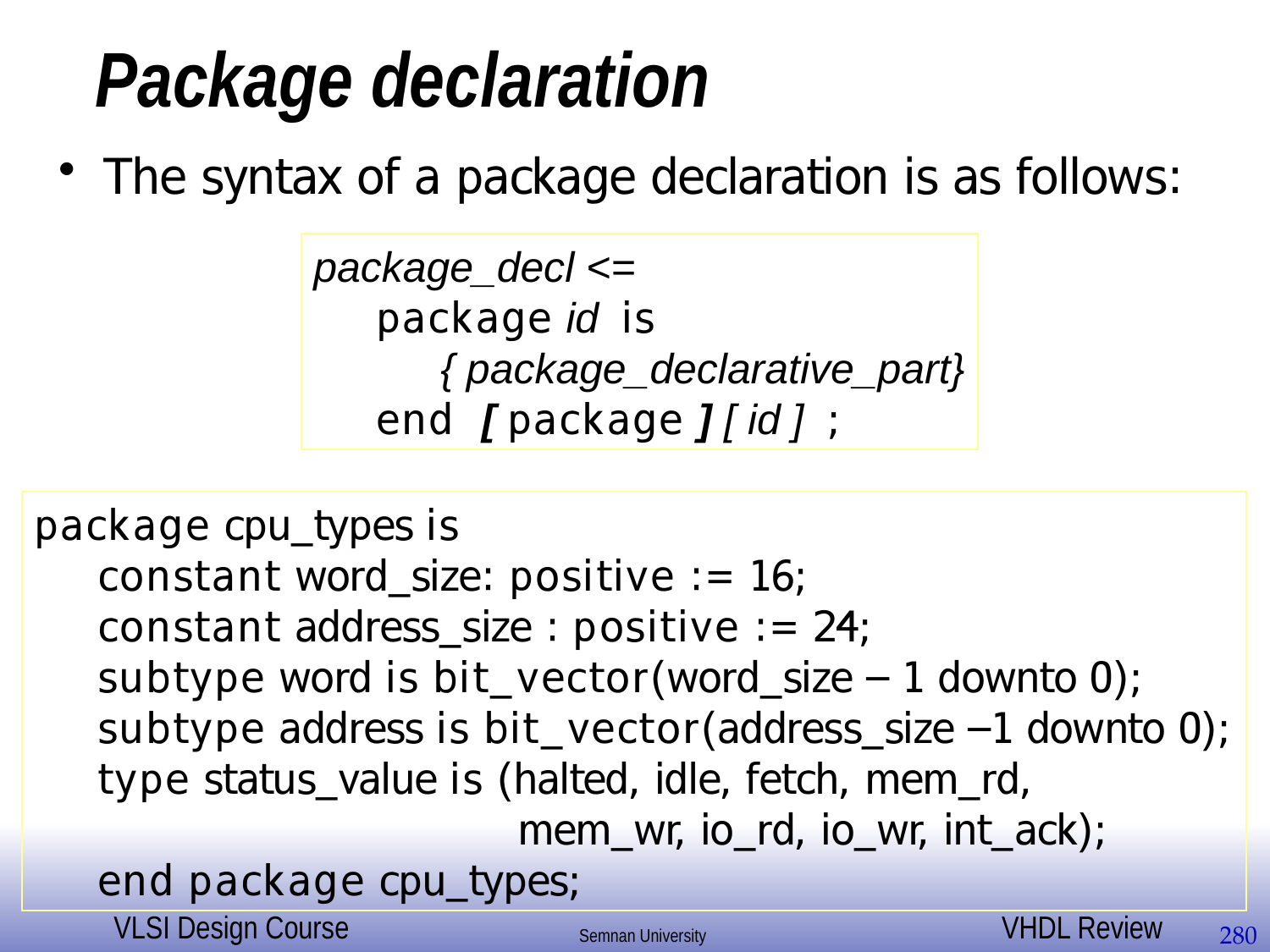

# Package declaration
 The syntax of a package declaration is as follows:
package_decl <=
package id  is
{ package_declarative_part}
end  [ package ] [ id ]  ;
package cpu_types is
constant word_size: positive := 16;
constant address_size : positive := 24;
subtype word is bit_vector(word_size – 1 downto 0);
subtype address is bit_vector(address_size –1 downto 0);
type status_value is (halted, idle, fetch, mem_rd,
                                mem_wr, io_rd, io_wr, int_ack);
end package cpu_types;
280